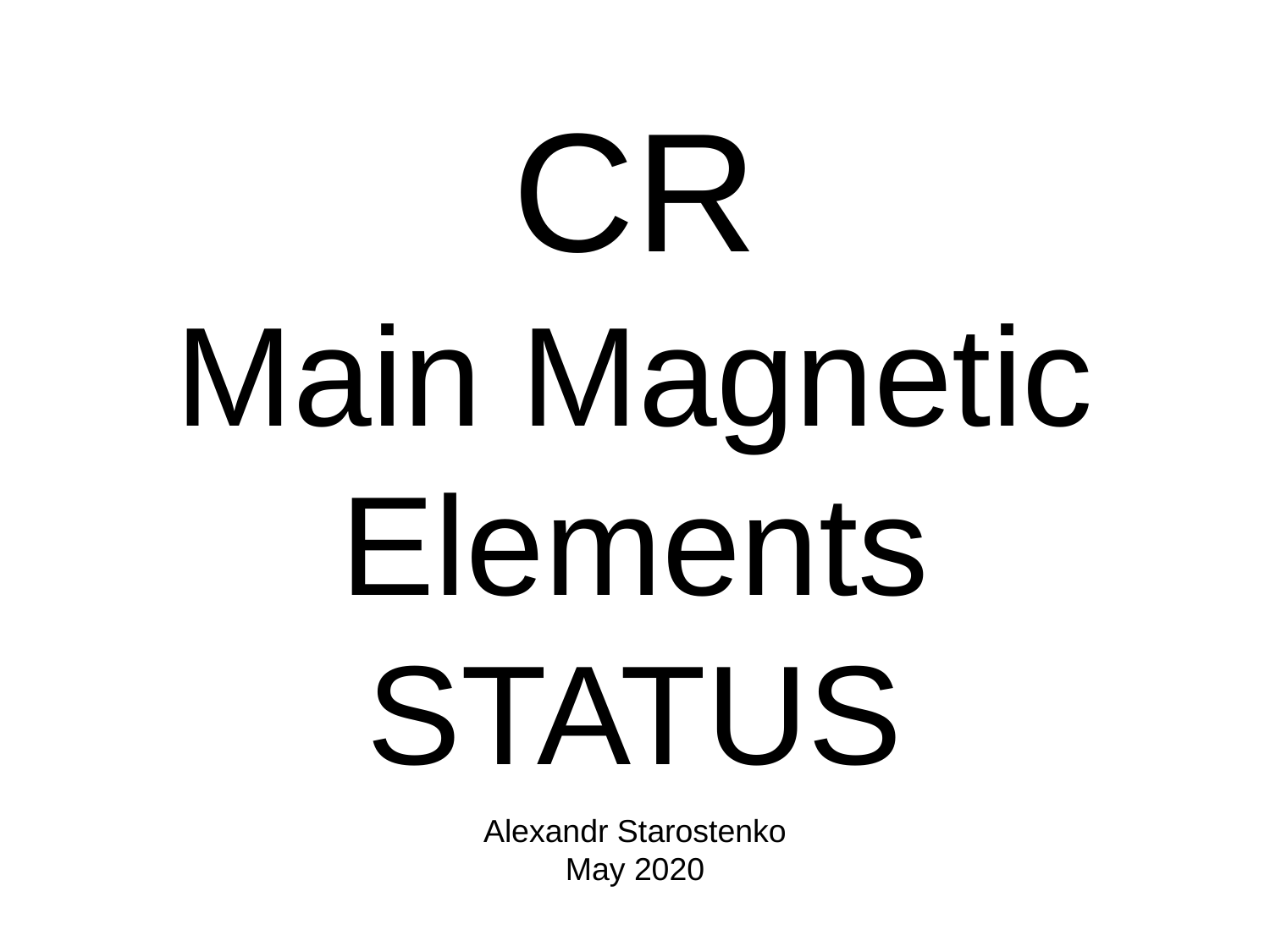

CR
Main Magnetic Elements
STATUS
Alexandr Starostenko
May 2020